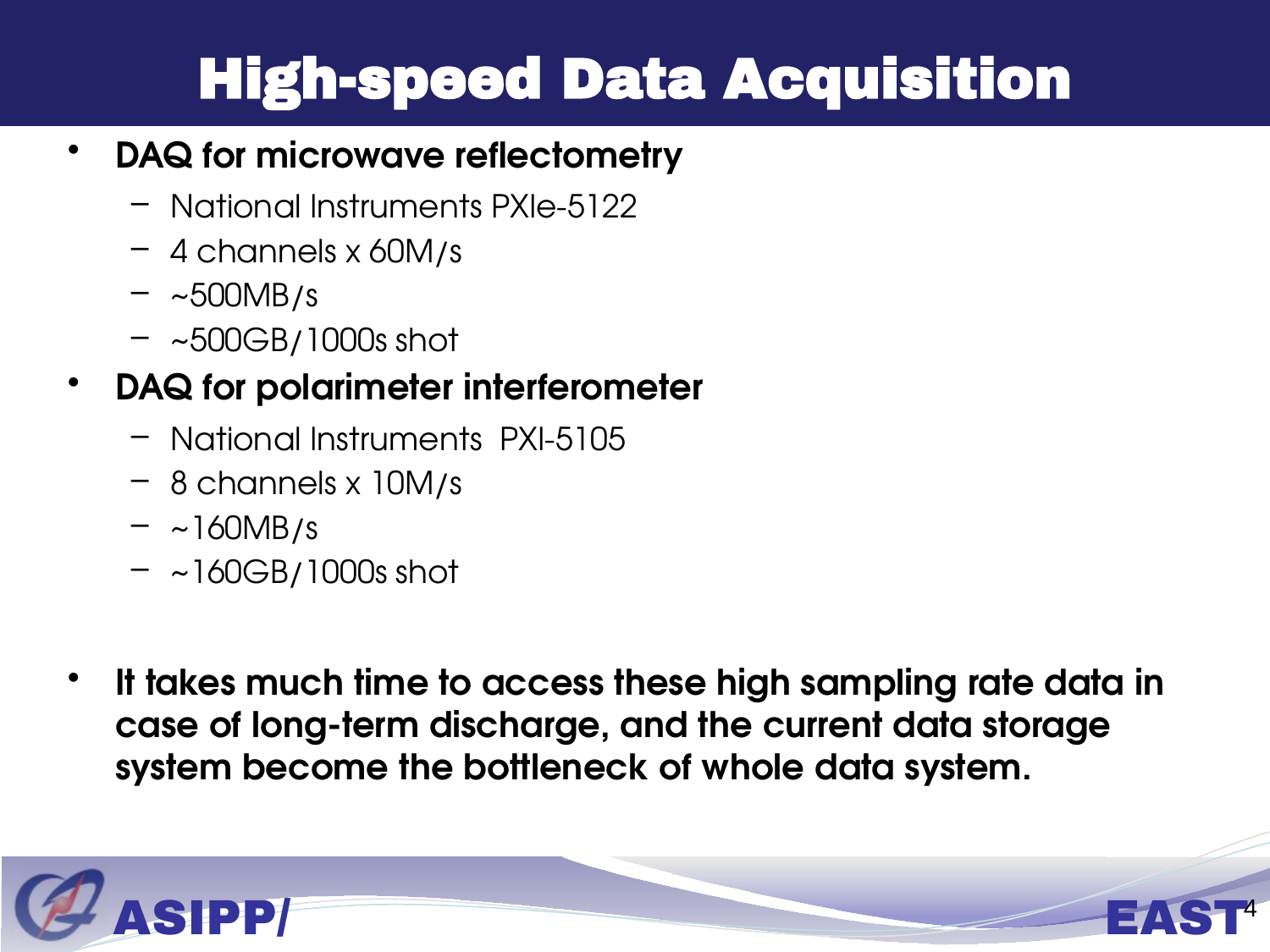

# High-speed Data Acquisition
DAQ for microwave reflectometry
National Instruments PXIe-5122
4 channels x 60M/s
~500MB/s
~500GB/1000s shot
DAQ for polarimeter interferometer
National Instruments  PXI-5105
8 channels x 10M/s
~160MB/s
~160GB/1000s shot

It takes much time to access these high sampling rate data in case of long-term discharge, and the current data storage system become the bottleneck of whole data system.
4